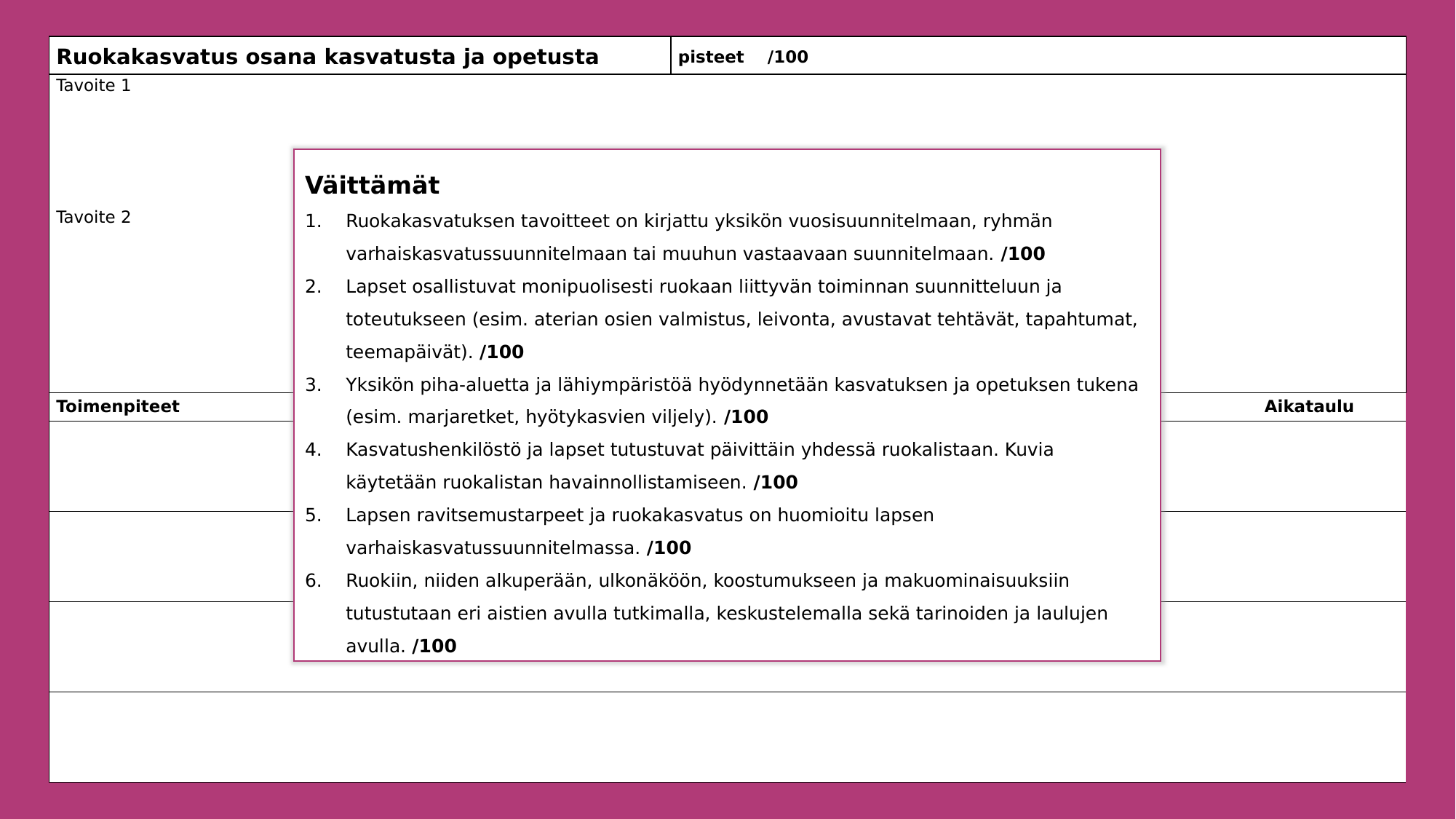

| Ruokakasvatus osana kasvatusta ja opetusta | pisteet /100 |  |  |
| --- | --- | --- | --- |
| Tavoite 1       Tavoite 2 |  |  |  |
| Toimenpiteet |  | Toteuttajat | Aikataulu |
|  |  |  |  |
|  |  |  |  |
|  |  |  |  |
|  |  |  |  |
Väittämät
Ruokakasvatuksen tavoitteet on kirjattu yksikön vuosisuunnitelmaan, ryhmän varhaiskasvatussuunnitelmaan tai muuhun vastaavaan suunnitelmaan. /100
Lapset osallistuvat monipuolisesti ruokaan liittyvän toiminnan suunnitteluun ja toteutukseen (esim. aterian osien valmistus, leivonta, avustavat tehtävät, tapahtumat, teemapäivät). /100
Yksikön piha-aluetta ja lähiympäristöä hyödynnetään kasvatuksen ja opetuksen tukena (esim. marjaretket, hyötykasvien viljely). /100
Kasvatushenkilöstö ja lapset tutustuvat päivittäin yhdessä ruokalistaan. Kuvia käytetään ruokalistan havainnollistamiseen. /100
Lapsen ravitsemustarpeet ja ruokakasvatus on huomioitu lapsen varhaiskasvatussuunnitelmassa. /100
Ruokiin, niiden alkuperään, ulkonäköön, koostumukseen ja makuominaisuuksiin tutustutaan eri aistien avulla tutkimalla, keskustelemalla sekä tarinoiden ja laulujen avulla. /100